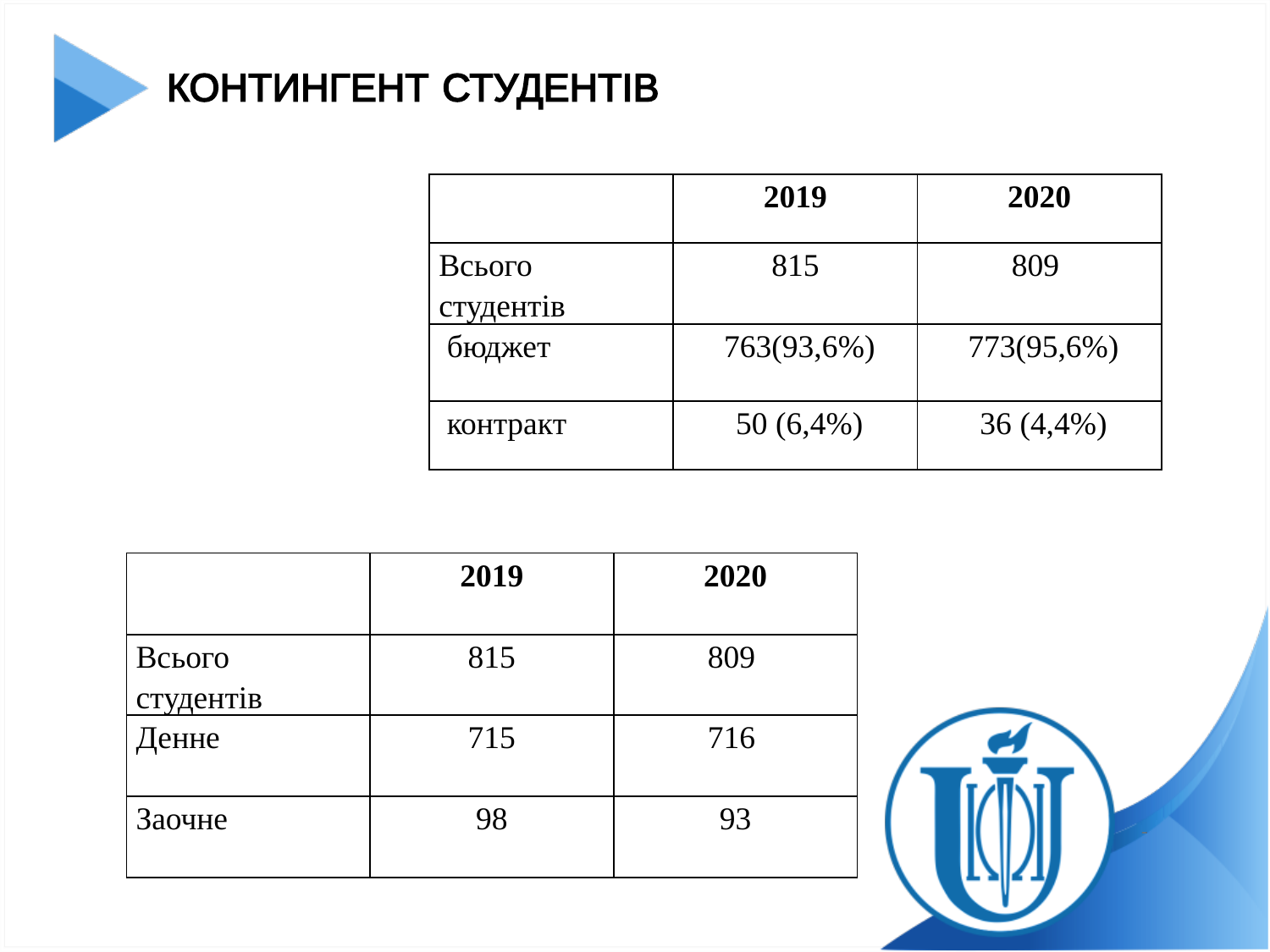

# КОНТИНГЕНТ СТУДЕНТІВ
|  | 2019 | 2020 |
| --- | --- | --- |
| Всього студентів | 815 | 809 |
| бюджет | 763(93,6%) | 773(95,6%) |
| контракт | 50 (6,4%) | 36 (4,4%) |
|  | 2019 | 2020 |
| --- | --- | --- |
| Всього студентів | 815 | 809 |
| Денне | 715 | 716 |
| Заочне | 98 | 93 |